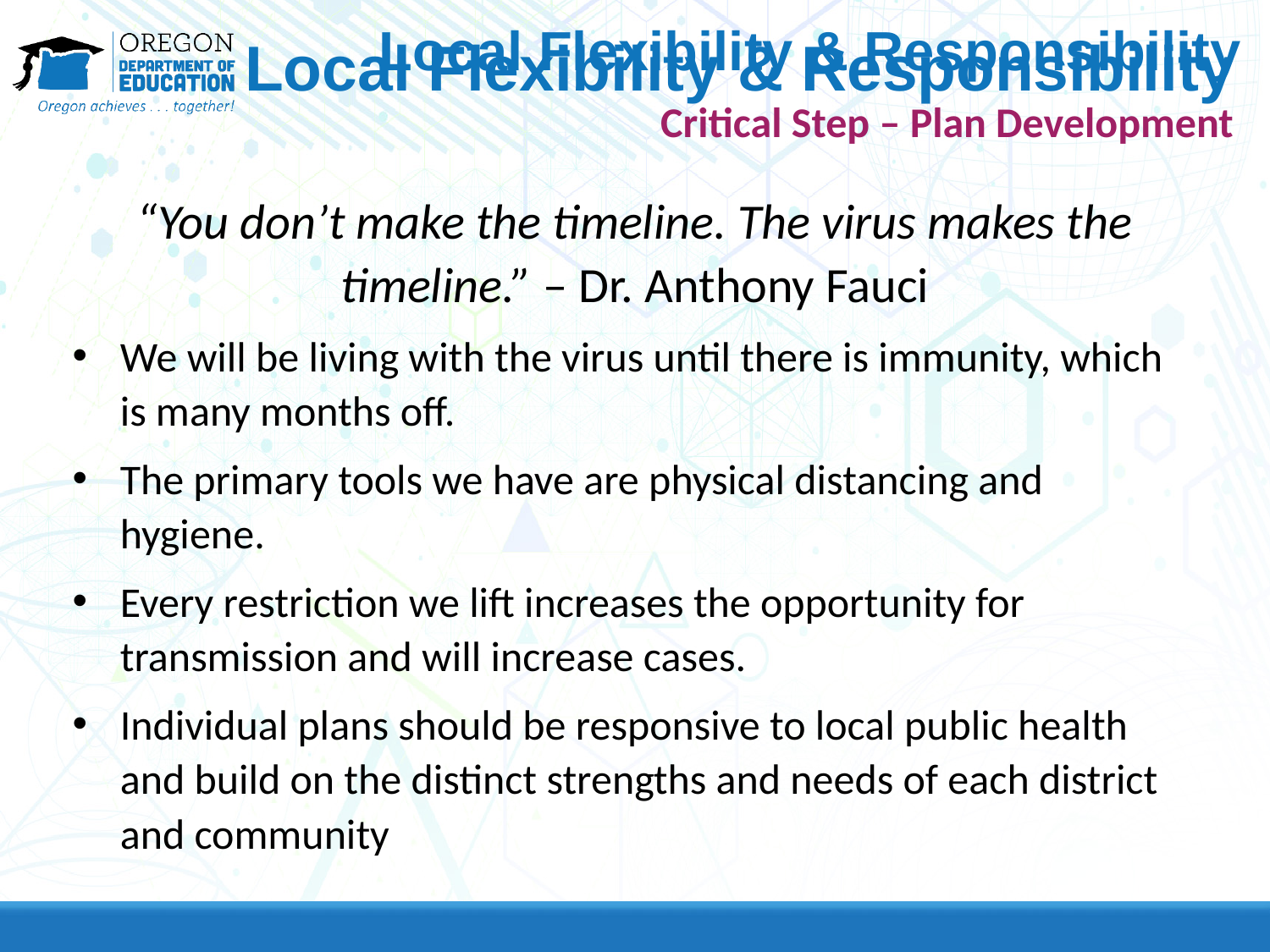

# Local Flexibility & Responsibility
Local Flexibility & Responsibility
Critical Step – Plan Development
“You don’t make the timeline. The virus makes the timeline.” – Dr. Anthony Fauci
We will be living with the virus until there is immunity, which is many months off.
The primary tools we have are physical distancing and hygiene.
Every restriction we lift increases the opportunity for  transmission and will increase cases.
Individual plans should be responsive to local public health and build on the distinct strengths and needs of each district and community